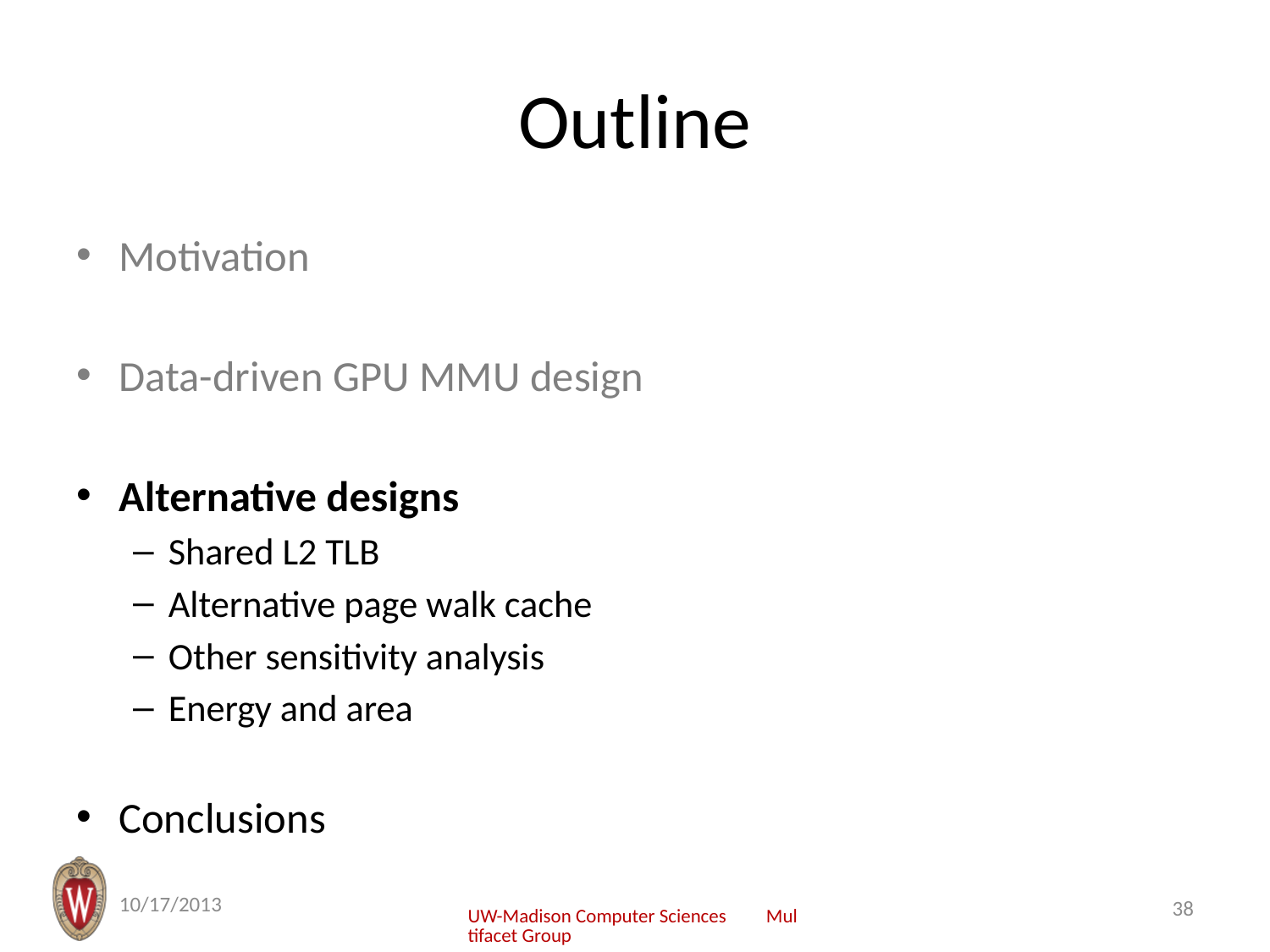

# Outline
Motivation

Data-driven GPU MMU design

Alternative designs
Shared L2 TLB
Alternative page walk cache
Other sensitivity analysis
Energy and area

Conclusions
10/17/2013
38
UW-Madison Computer Sciences         Multifacet Group